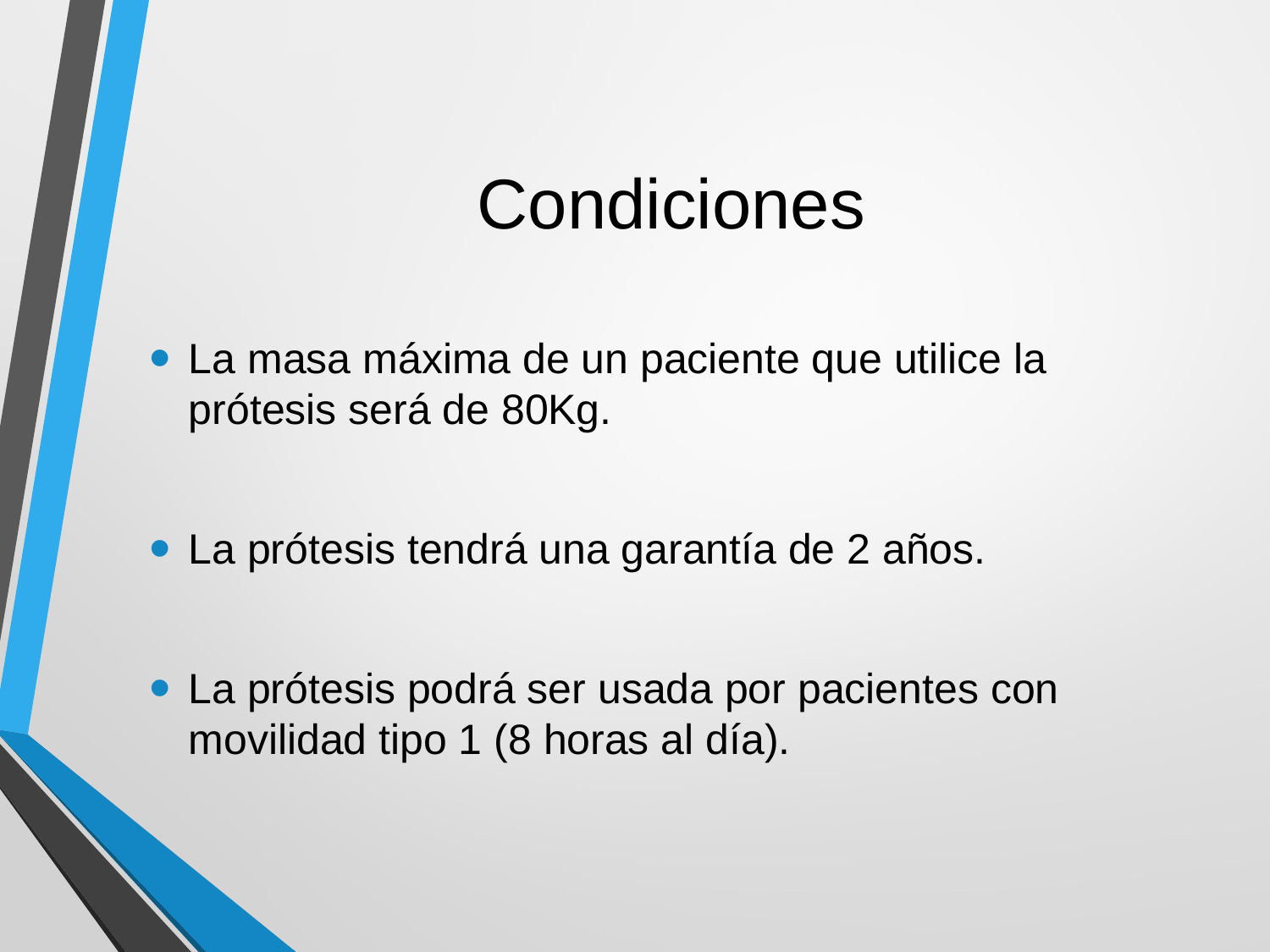

# Condiciones
La masa máxima de un paciente que utilice la prótesis será de 80Kg.

La prótesis tendrá una garantía de 2 años.

La prótesis podrá ser usada por pacientes con movilidad tipo 1 (8 horas al día).